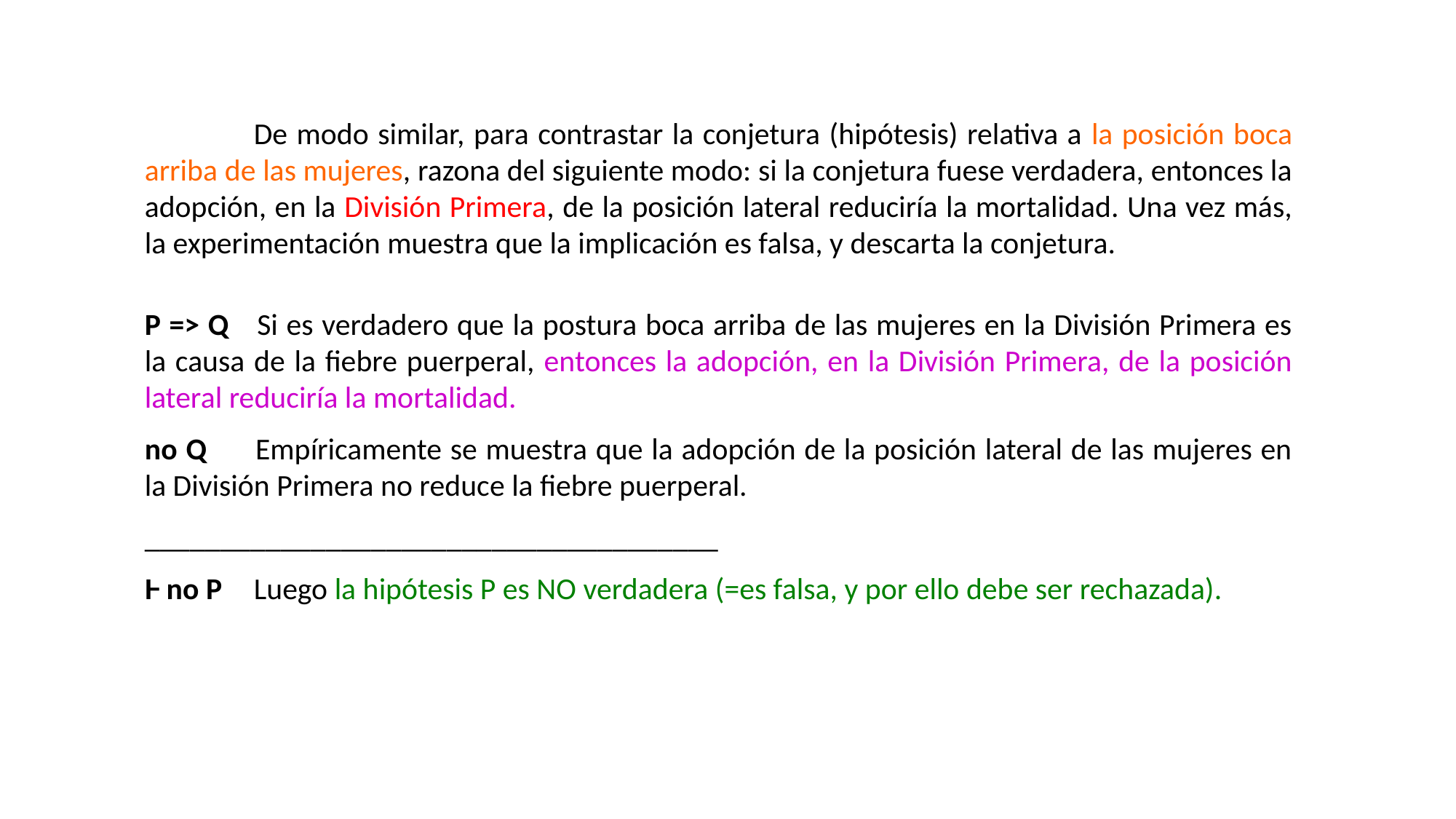

De modo similar, para contrastar la conjetura (hipótesis) relativa a la posición boca arriba de las mujeres, razona del siguiente modo: si la conjetura fuese verdadera, entonces la adopción, en la División Primera, de la posición lateral reduciría la mortalidad. Una vez más, la experimentación muestra que la implicación es falsa, y descarta la conjetura.

P => Q	Si es verdadero que la postura boca arriba de las mujeres en la División Primera es la causa de la fiebre puerperal, entonces la adopción, en la División Primera, de la posición lateral reduciría la mortalidad.
no Q	Empíricamente se muestra que la adopción de la posición lateral de las mujeres en la División Primera no reduce la fiebre puerperal.
______________________________________
Ⱶ no P 	Luego la hipótesis P es NO verdadera (=es falsa, y por ello debe ser rechazada).